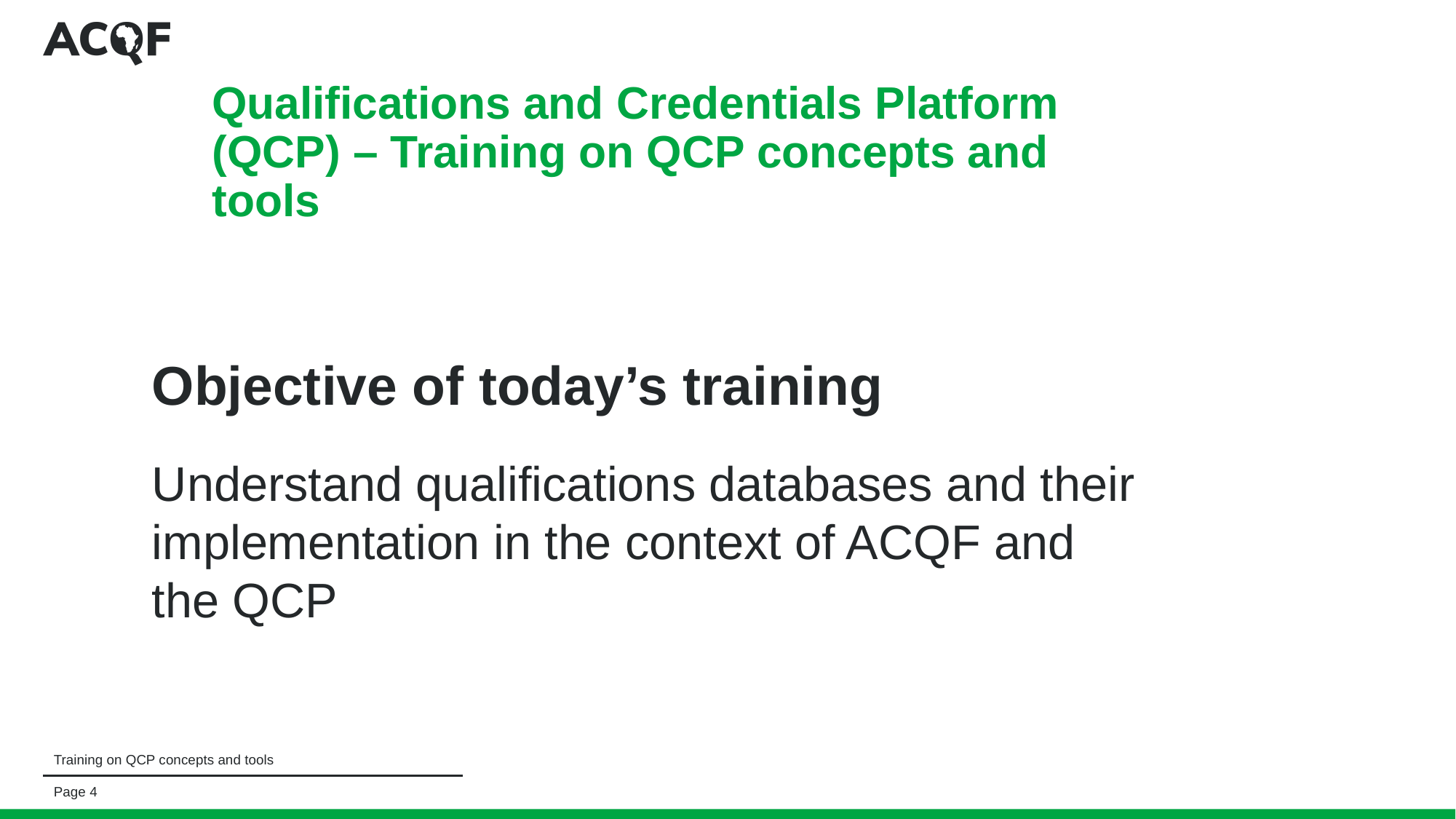

# Qualifications and Credentials Platform (QCP) – Training on QCP concepts and tools
Objective of today’s training

Understand qualifications databases and their implementation in the context of ACQF and the QCP

Training on QCP concepts and tools
Page 4